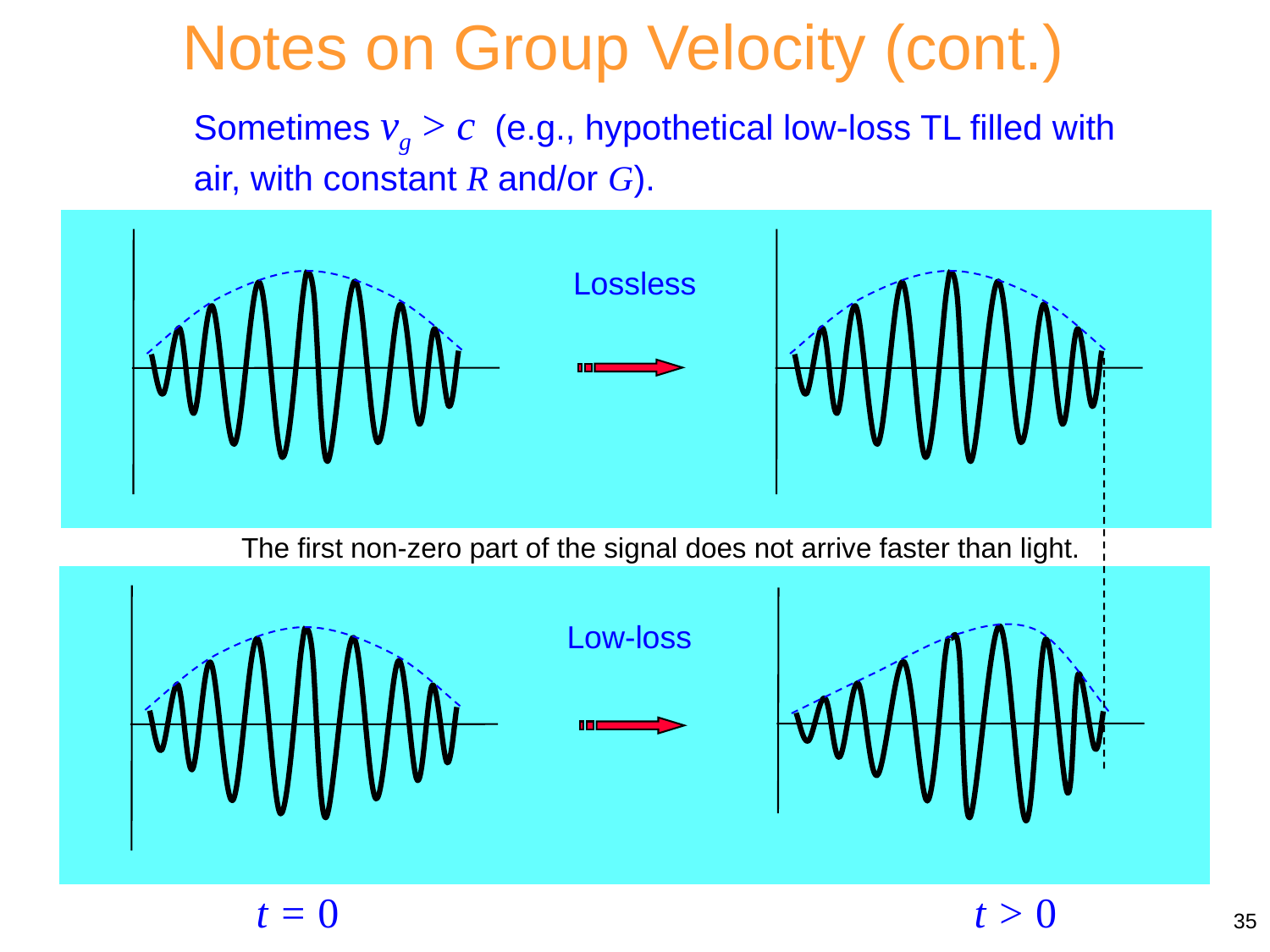

Notes on Group Velocity (cont.)
Sometimes vg > c  (e.g., hypothetical low-loss TL filled with air, with constant R and/or G).

Lossless

The first non-zero part of the signal does not arrive faster than light.

Low-loss

              t = 0                                                            t > 0
35